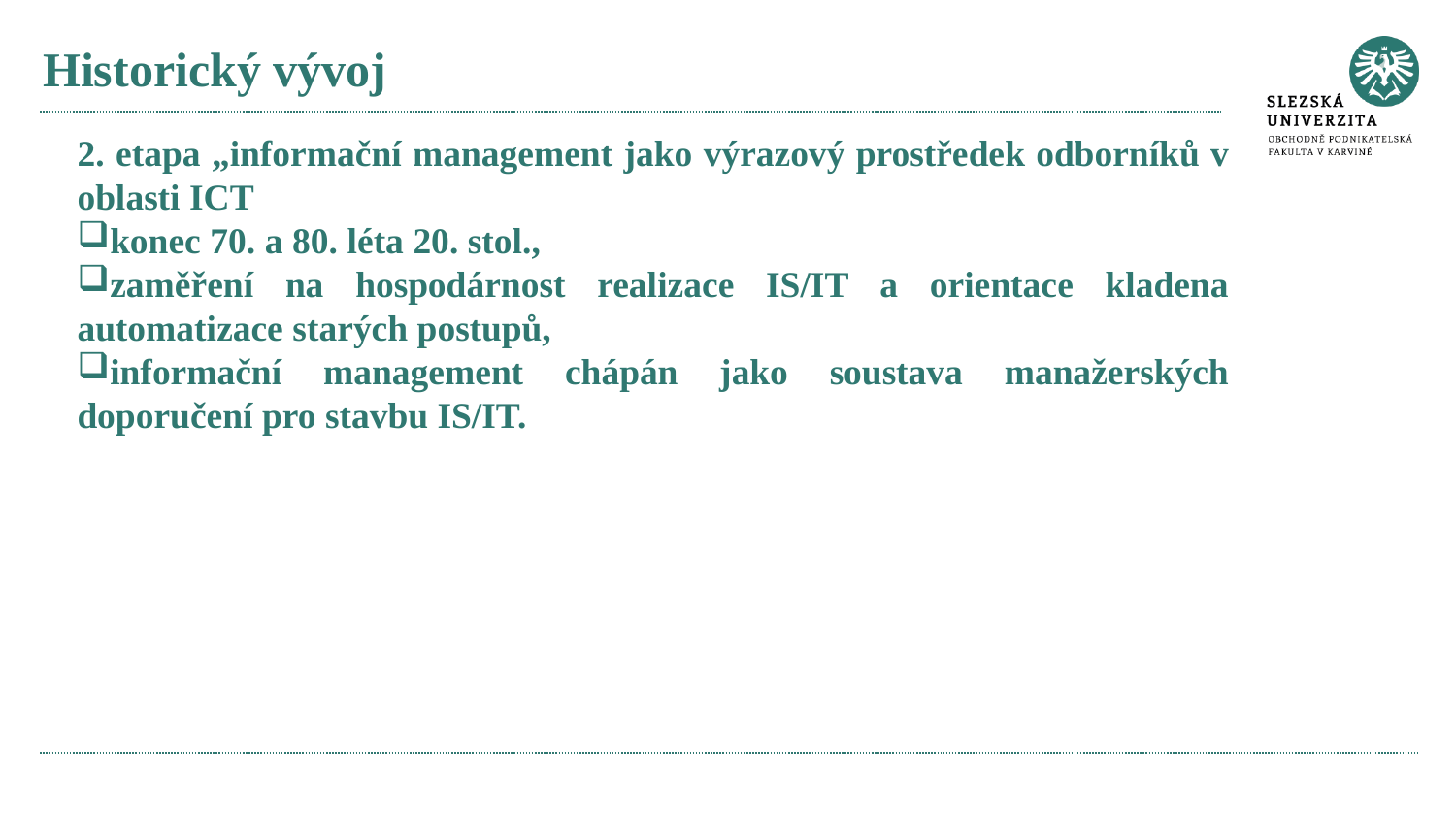

# Historický vývoj
2. etapa „informační management jako výrazový prostředek odborníků v oblasti ICT
konec 70. a 80. léta 20. stol.,
zaměření na hospodárnost realizace IS/IT a orientace kladena automatizace starých postupů,
informační management chápán jako soustava manažerských doporučení pro stavbu IS/IT.